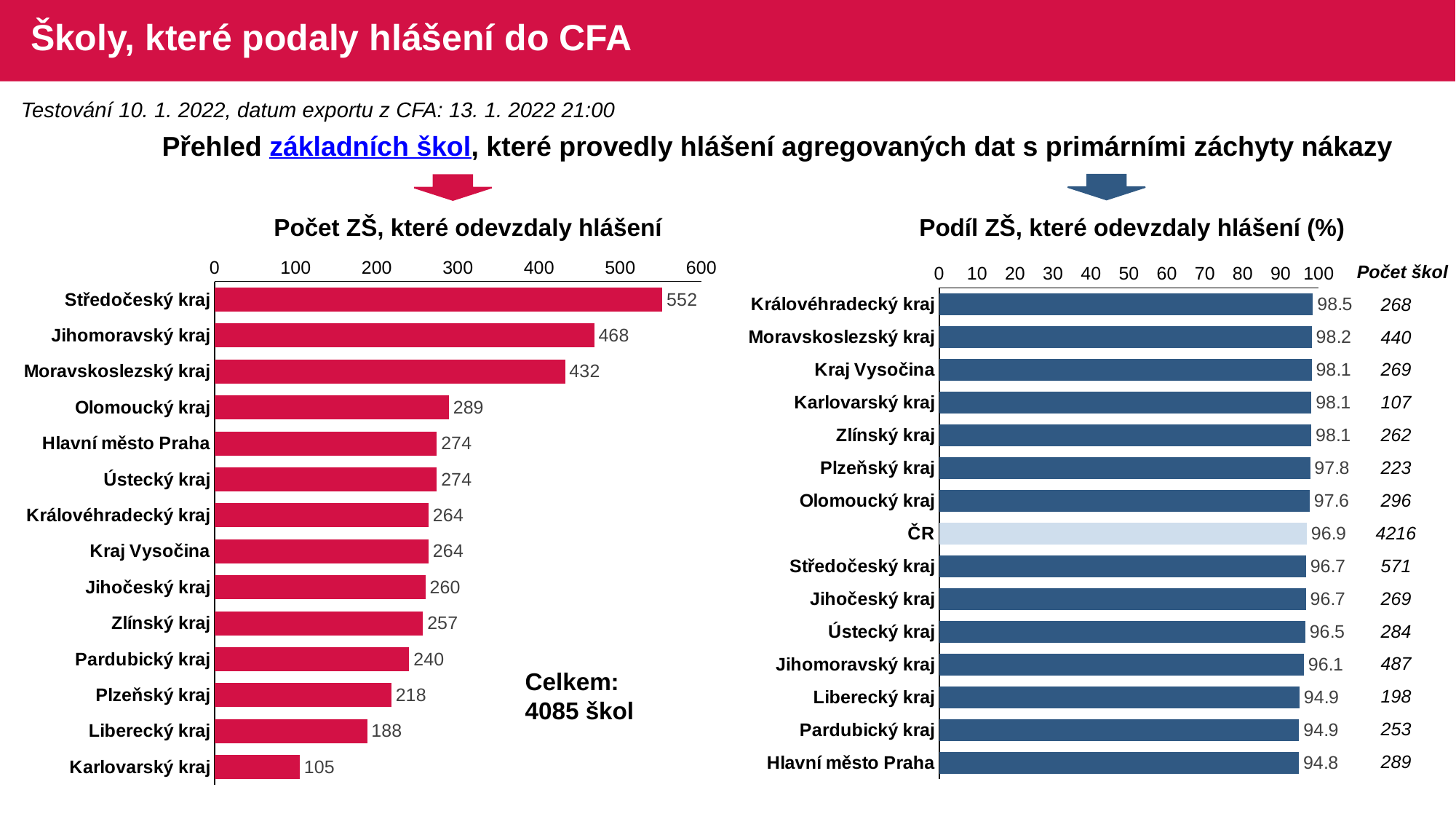

# Školy, které podaly hlášení do CFA
Testování 10. 1. 2022, datum exportu z CFA: 13. 1. 2022 21:00
Přehled základních škol, které provedly hlášení agregovaných dat s primárními záchyty nákazy

Počet ZŠ, které odevzdaly hlášení
Podíl ZŠ, které odevzdaly hlášení (%)

### Chart

| Category | odevzdali |
|---|---|
| Královéhradecký kraj | 98.50746 |
| Moravskoslezský kraj | 98.18182 |
| Kraj Vysočina | 98.14126 |
| Karlovarský kraj | 98.13084 |
| Zlínský kraj | 98.0916 |
| Plzeňský kraj | 97.75785 |
| Olomoucký kraj | 97.63514 |
| ČR | 96.89279 |
| Středočeský kraj | 96.6725 |
| Jihočeský kraj | 96.65428 |
| Ústecký kraj | 96.47887 |
| Jihomoravský kraj | 96.09856 |
| Liberecký kraj | 94.94949 |
| Pardubický kraj | 94.86166 |
| Hlavní město Praha | 94.80969 |

### Chart

| Category | odevzdali |
|---|---|
| Středočeský kraj | 552.0 |
| Jihomoravský kraj | 468.0 |
| Moravskoslezský kraj | 432.0 |
| Olomoucký kraj | 289.0 |
| Hlavní město Praha | 274.0 |
| Ústecký kraj | 274.0 |
| Královéhradecký kraj | 264.0 |
| Kraj Vysočina | 264.0 |
| Jihočeský kraj | 260.0 |
| Zlínský kraj | 257.0 |
| Pardubický kraj | 240.0 |
| Plzeňský kraj | 218.0 |
| Liberecký kraj | 188.0 |
| Karlovarský kraj | 105.0 |
Počet škol
| 268 |
| --- |
| 440 |
| 269 |
| 107 |
| 262 |
| 223 |
| 296 |
| 4216 |
| 571 |
| 269 |
| 284 |
| 487 |
| 198 |
| 253 |
| 289 |
Celkem: 4085 škol